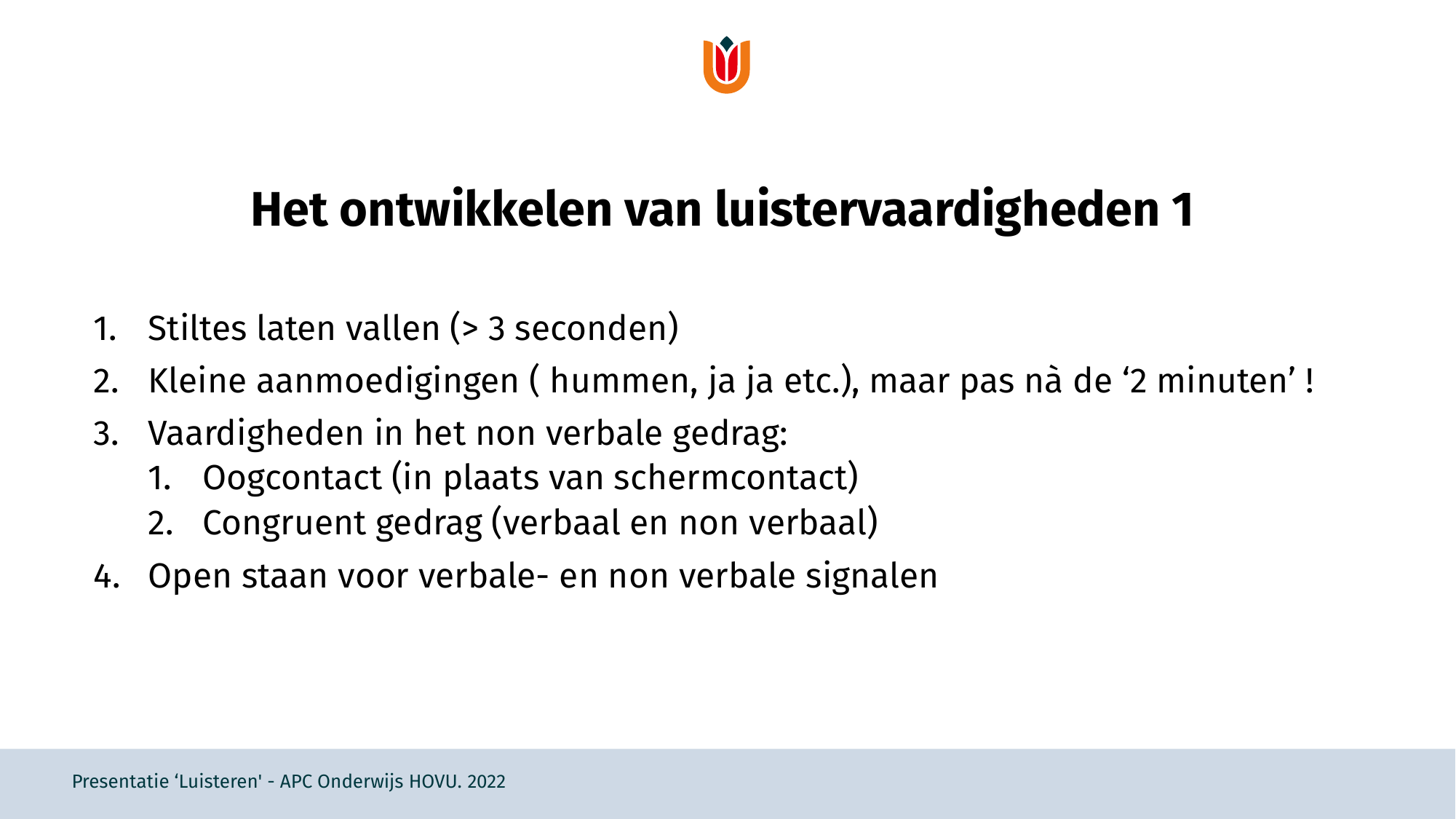

# Het ontwikkelen van luistervaardigheden 1
Stiltes laten vallen (> 3 seconden)
Kleine aanmoedigingen ( hummen, ja ja etc.), maar pas nà de ‘2 minuten’ !
Vaardigheden in het non verbale gedrag:
Oogcontact (in plaats van schermcontact)
Congruent gedrag (verbaal en non verbaal)
Open staan voor verbale- en non verbale signalen

Presentatie ‘Luisteren' - APC Onderwijs HOVU. 2022